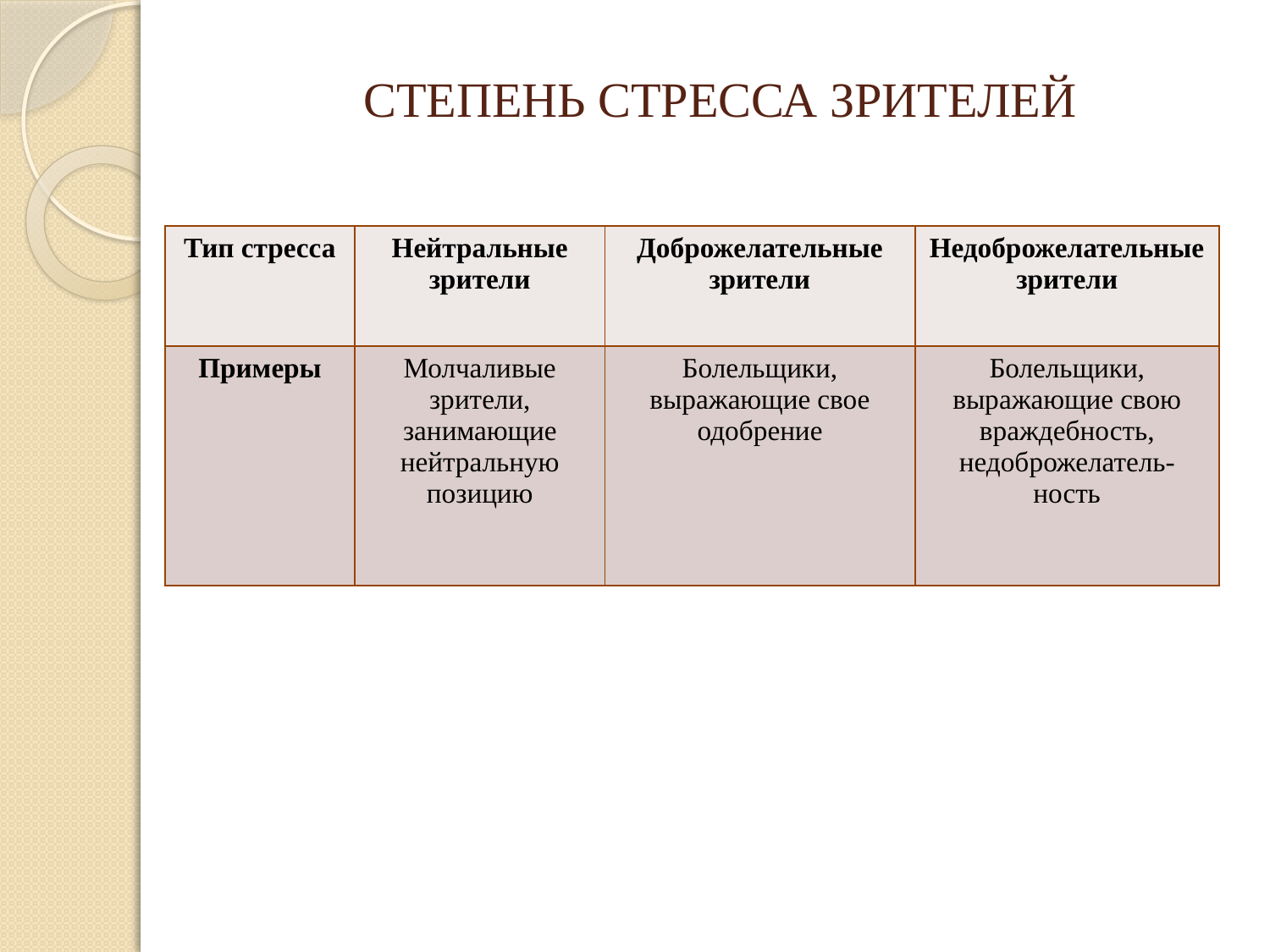

# СТЕПЕНЬ СТРЕССА ЗРИТЕЛЕЙ
| Тип стресса | Нейтральные зрители | Доброжелательные зрители | Недоброжелательные зрители |
| --- | --- | --- | --- |
| Примеры | Молчаливые зрители, занимающие нейтральную позицию | Болельщики, выражающие свое одобрение | Болельщики, выражающие свою враждебность, недоброжелатель-ность |